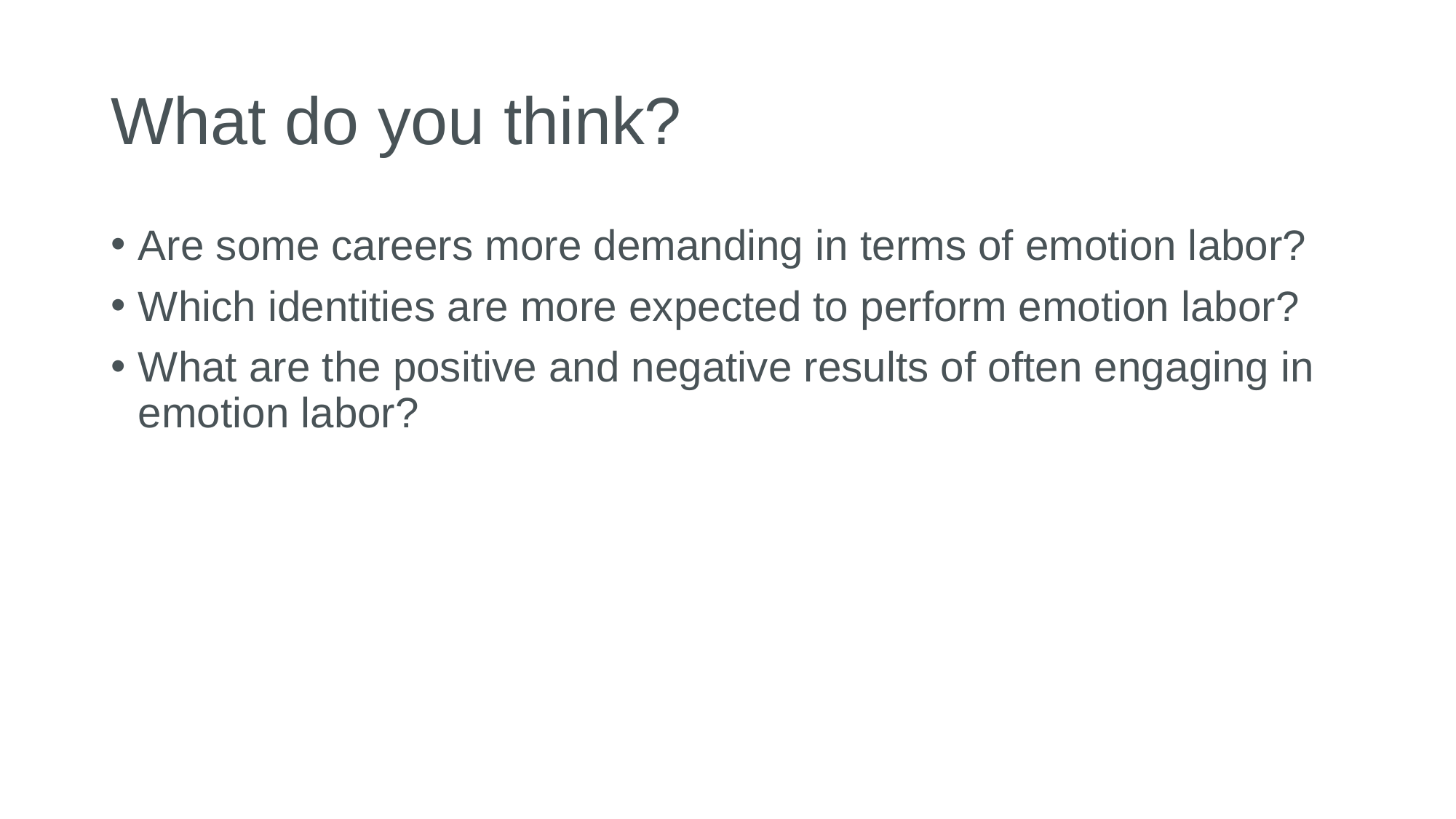

# What do you think?
Are some careers more demanding in terms of emotion labor?
Which identities are more expected to perform emotion labor?
What are the positive and negative results of often engaging in emotion labor?